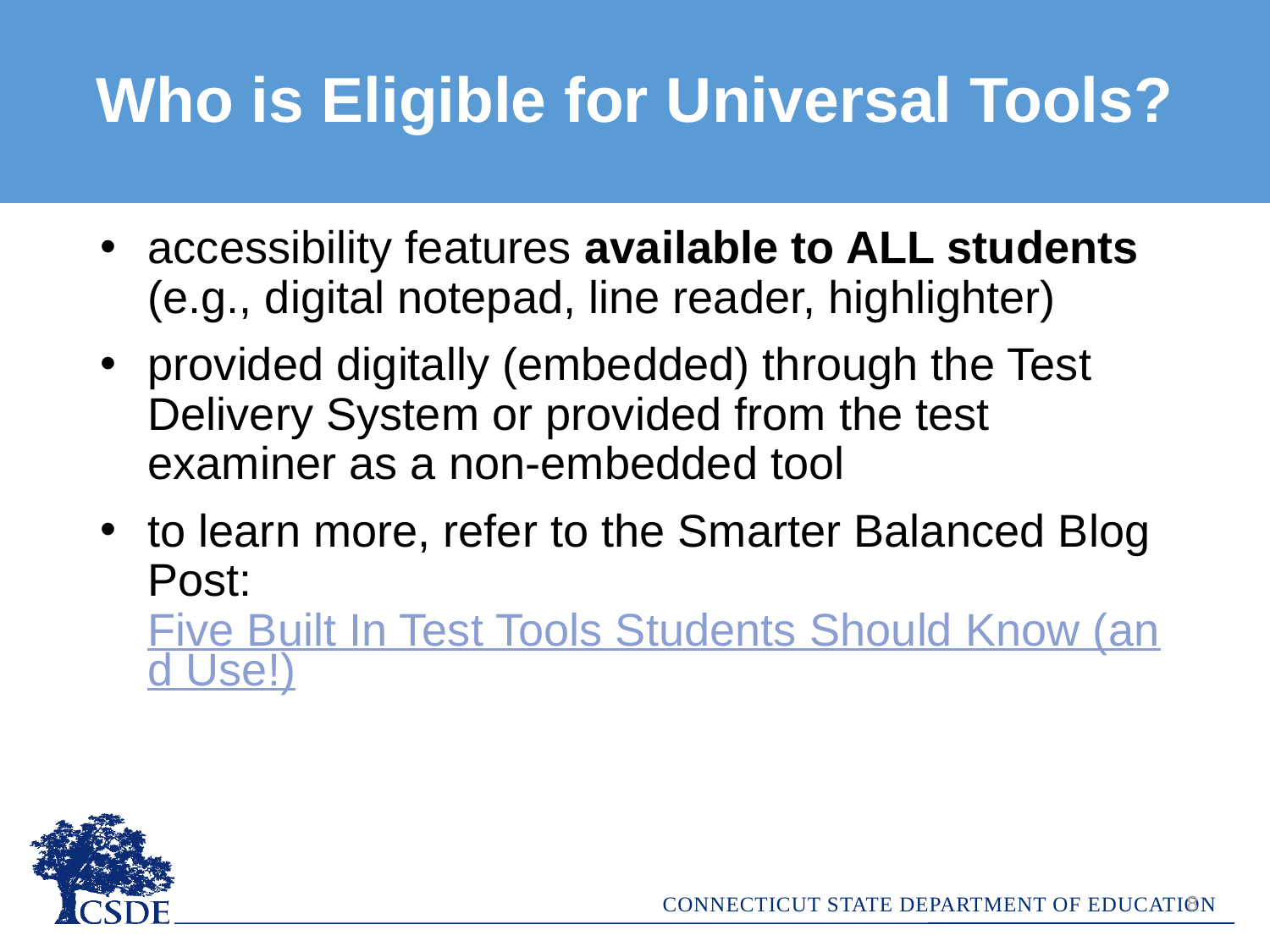

# Who is Eligible for Universal Tools?
accessibility features available to ALL students (e.g., digital notepad, line reader, highlighter)
provided digitally (embedded) through the Test Delivery System or provided from the test examiner as a non-embedded tool
to learn more, refer to the Smarter Balanced Blog Post: Five Built In Test Tools Students Should Know (and Use!)